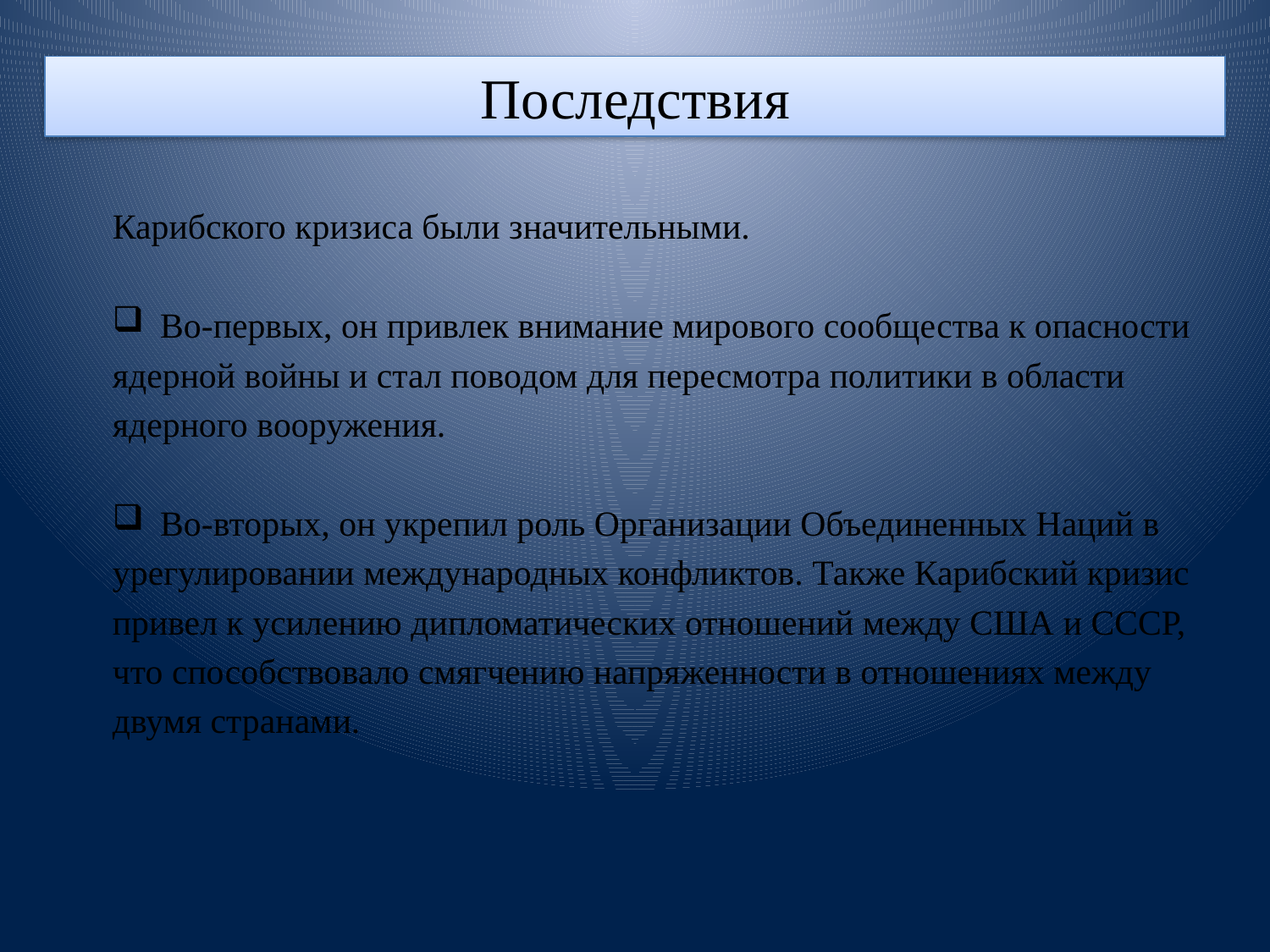

Карибского кризиса были значительными.

Во-первых, он привлек внимание мирового сообщества к опасности
ядерной войны и стал поводом для пересмотра политики в области
ядерного вооружения.

Во-вторых, он укрепил роль Организации Объединенных Наций в
урегулировании международных конфликтов. Также Карибский кризис
привел к усилению дипломатических отношений между США и СССР,
что способствовало смягчению напряженности в отношениях между
двумя странами.

#
Последствия